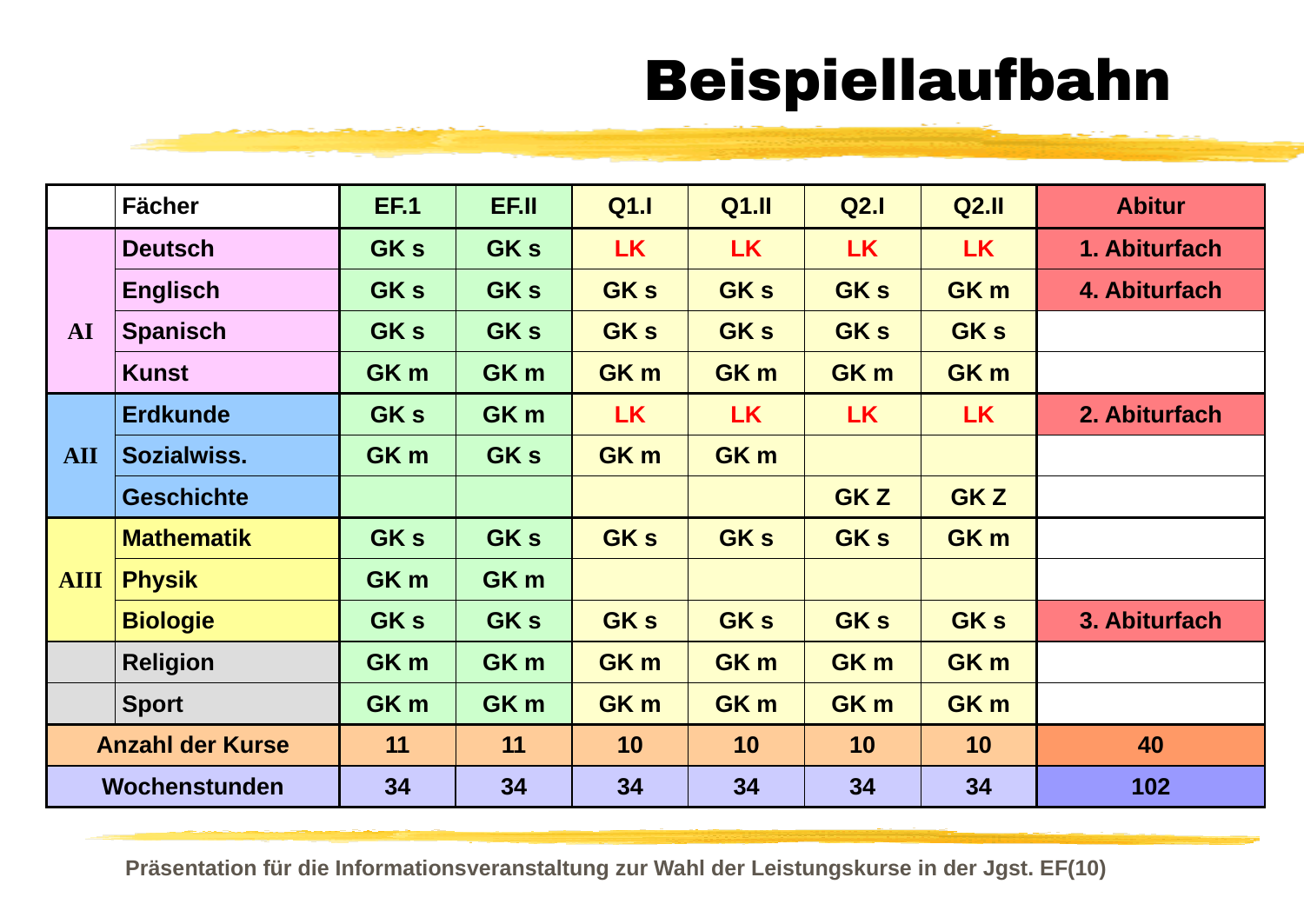

Beispiellaufbahn
|  | Fächer | EF.1 | EF.II | Q1.I | Q1.II | Q2.I | Q2.II | Abitur |
| --- | --- | --- | --- | --- | --- | --- | --- | --- |
|  | Deutsch | GK s | GK s | LK | LK | LK | LK | 1. Abiturfach |
|  | Englisch | GK s | GK s | GK s | GK s | GK s | GK m | 4. Abiturfach |
| AI | Spanisch | GK s | GK s | GK s | GK s | GK s | GK s |  |
|  | Kunst | GK m | GK m | GK m | GK m | GK m | GK m |  |
|  | Erdkunde | GK s | GK m | LK | LK | LK | LK | 2. Abiturfach |
| AII | Sozialwiss. | GK m | GK s | GK m | GK m |  |  |  |
|  | Geschichte |  |  |  |  | GK Z | GK Z |  |
|  | Mathematik | GK s | GK s | GK s | GK s | GK s | GK m |  |
| AIII | Physik | GK m | GK m |  |  |  |  |  |
|  | Biologie | GK s | GK s | GK s | GK s | GK s | GK s | 3. Abiturfach |
|  | Religion | GK m | GK m | GK m | GK m | GK m | GK m |  |
|  | Sport | GK m | GK m | GK m | GK m | GK m | GK m |  |
| Anzahl der Kurse |  | 11 | 11 | 10 | 10 | 10 | 10 | 40 |
| Wochenstunden |  | 34 | 34 | 34 | 34 | 34 | 34 | 102 |
Präsentation für die Informationsveranstaltung zur Wahl der Leistungskurse in der Jgst. EF(10)